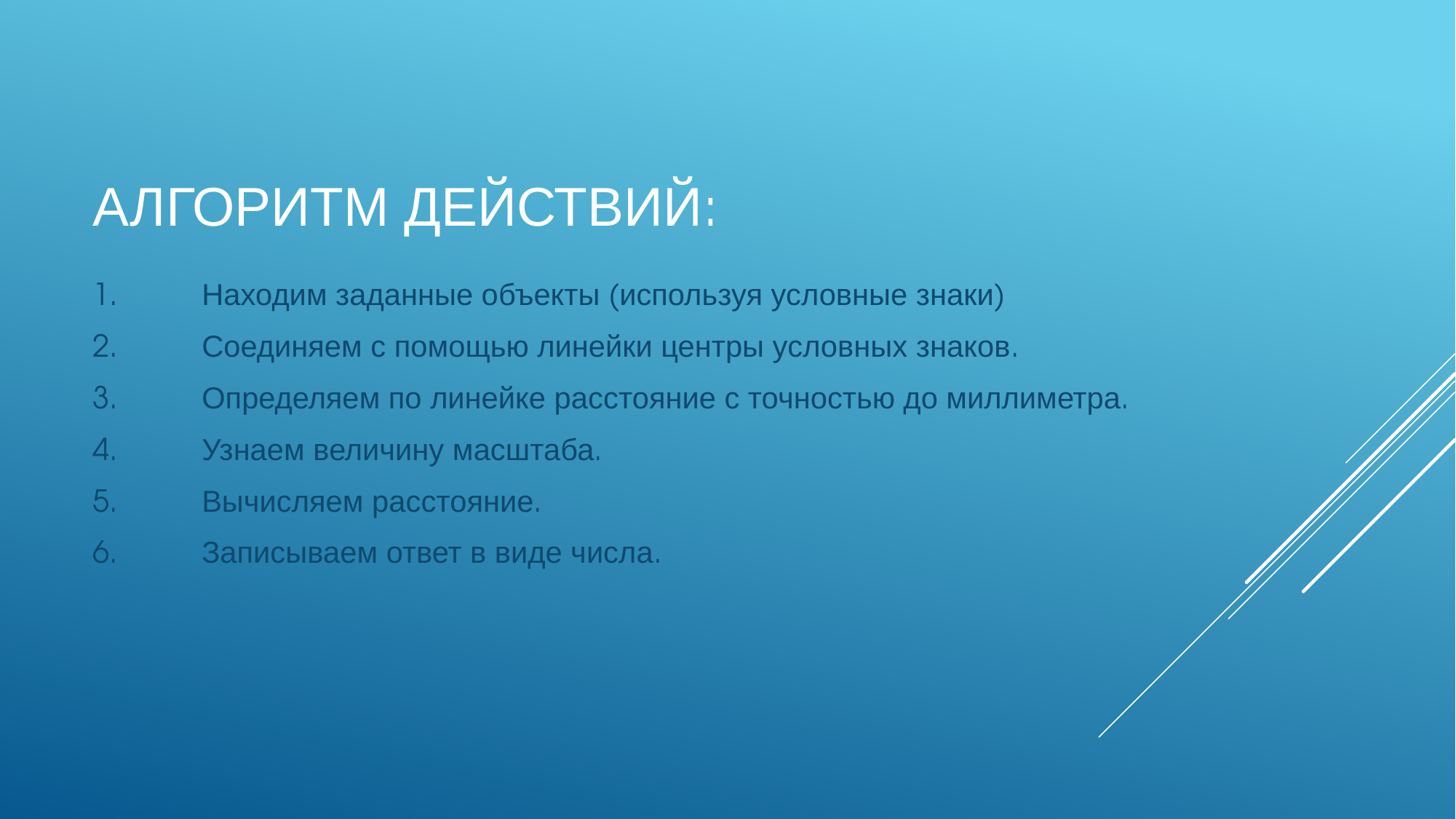

# Алгоритм действий:
1.	Находим заданные объекты (используя условные знаки)
2.	Соединяем с помощью линейки центры условных знаков.
3.	Определяем по линейке расстояние с точностью до миллиметра.
4.	Узнаем величину масштаба.
5.	Вычисляем расстояние.
6.	Записываем ответ в виде числа.